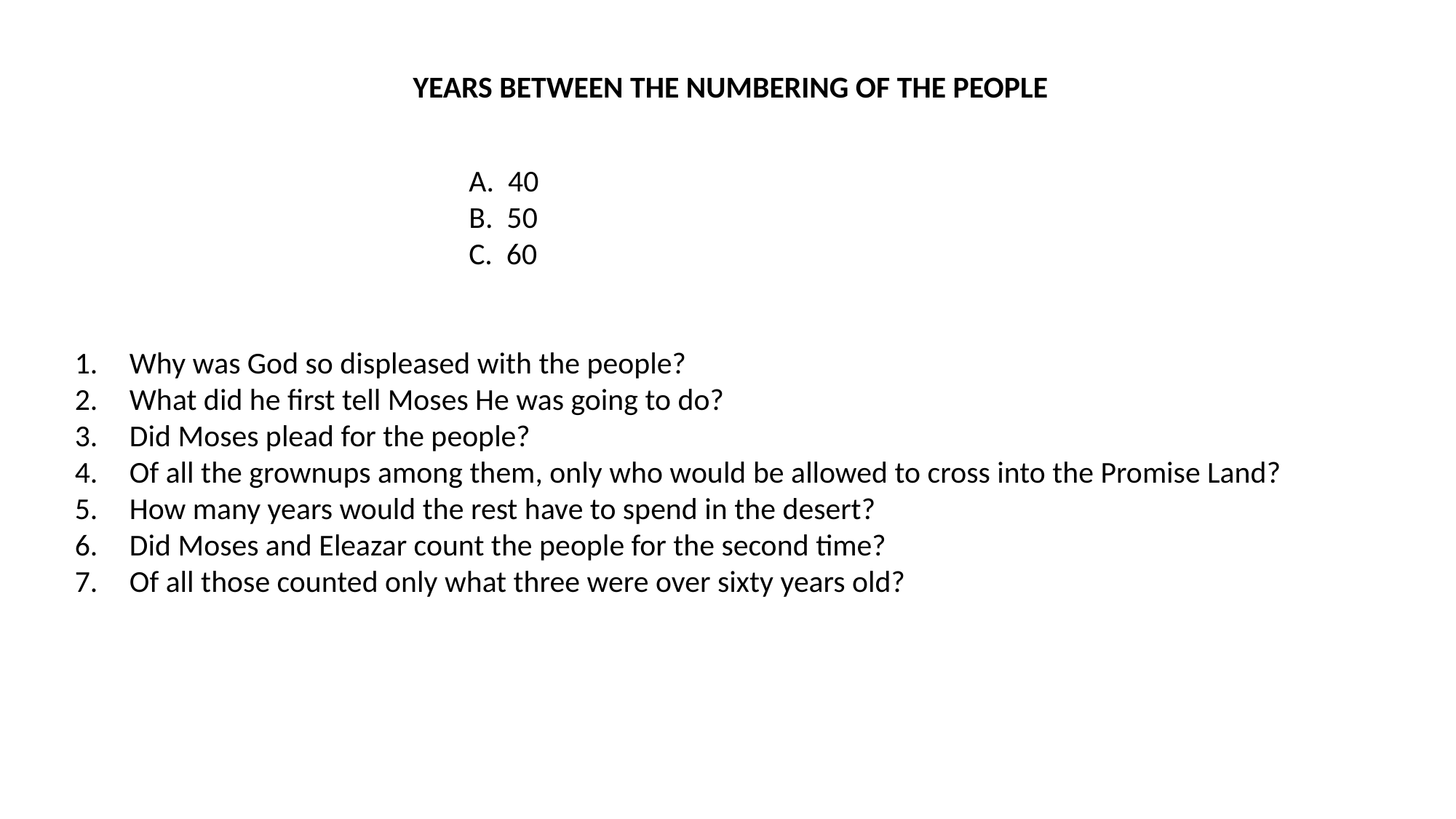

YEARS BETWEEN THE NUMBERING OF THE PEOPLE
                                                         A.  40
                                                         B.  50
                                                         C.  60

Why was God so displeased with the people?
What did he first tell Moses He was going to do?
Did Moses plead for the people?
Of all the grownups among them, only who would be allowed to cross into the Promise Land?
How many years would the rest have to spend in the desert?
Did Moses and Eleazar count the people for the second time?
Of all those counted only what three were over sixty years old?